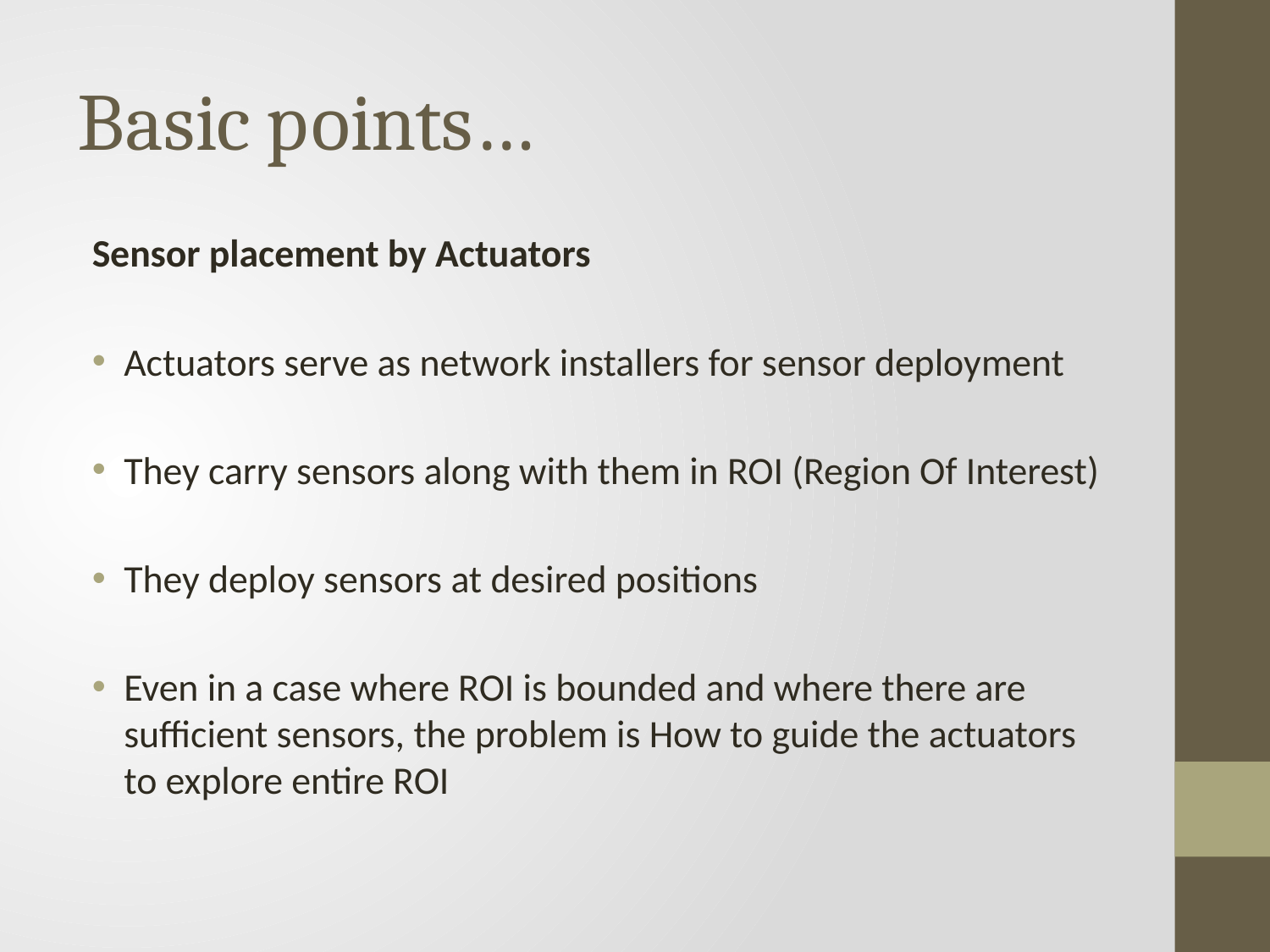

# Basic points…
Sensor placement by Actuators

Actuators serve as network installers for sensor deployment

They carry sensors along with them in ROI (Region Of Interest)

They deploy sensors at desired positions

Even in a case where ROI is bounded and where there are sufficient sensors, the problem is How to guide the actuators to explore entire ROI